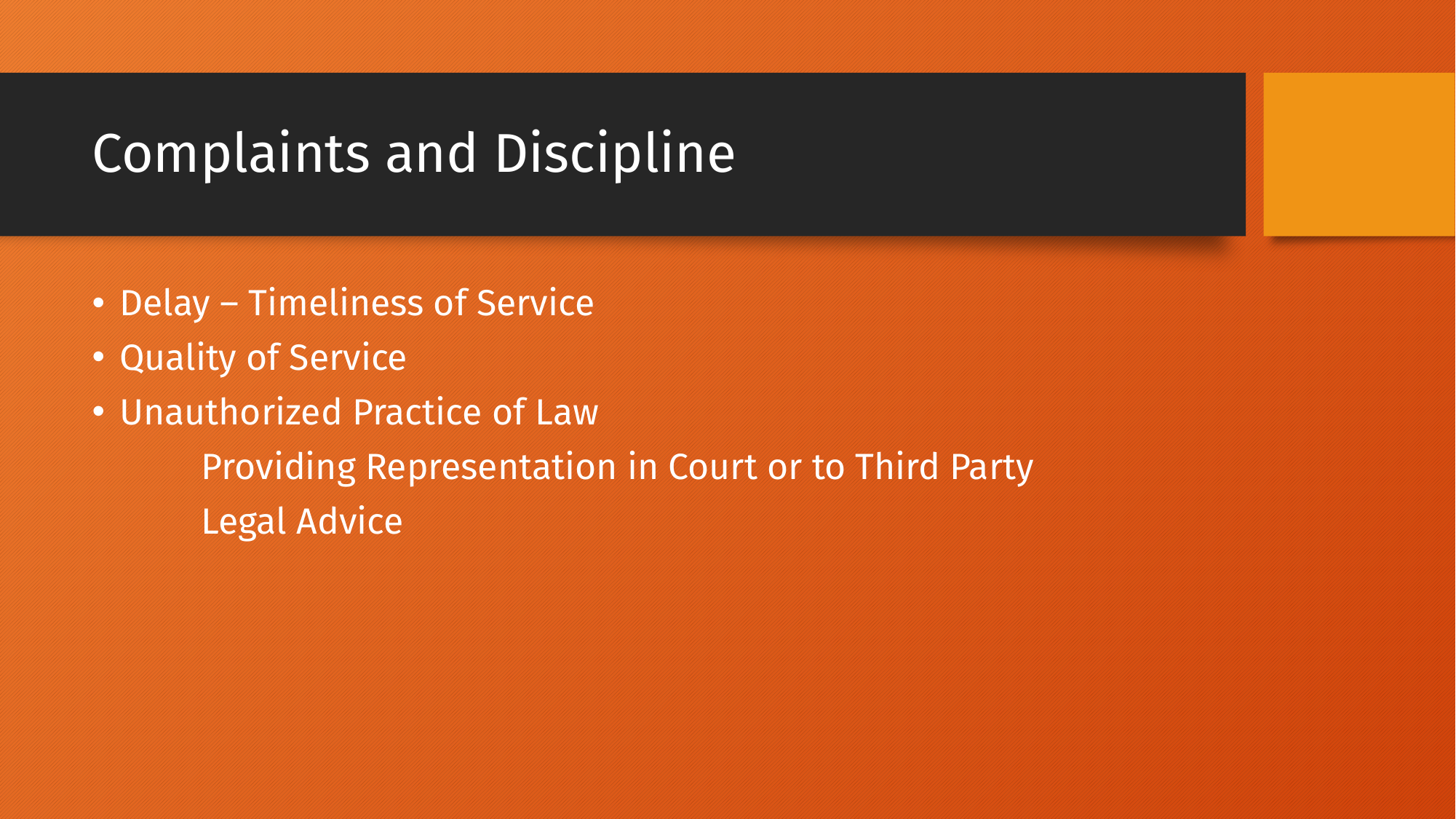

# Complaints and Discipline
Delay – Timeliness of Service
Quality of Service
Unauthorized Practice of Law
	Providing Representation in Court or to Third Party
	Legal Advice